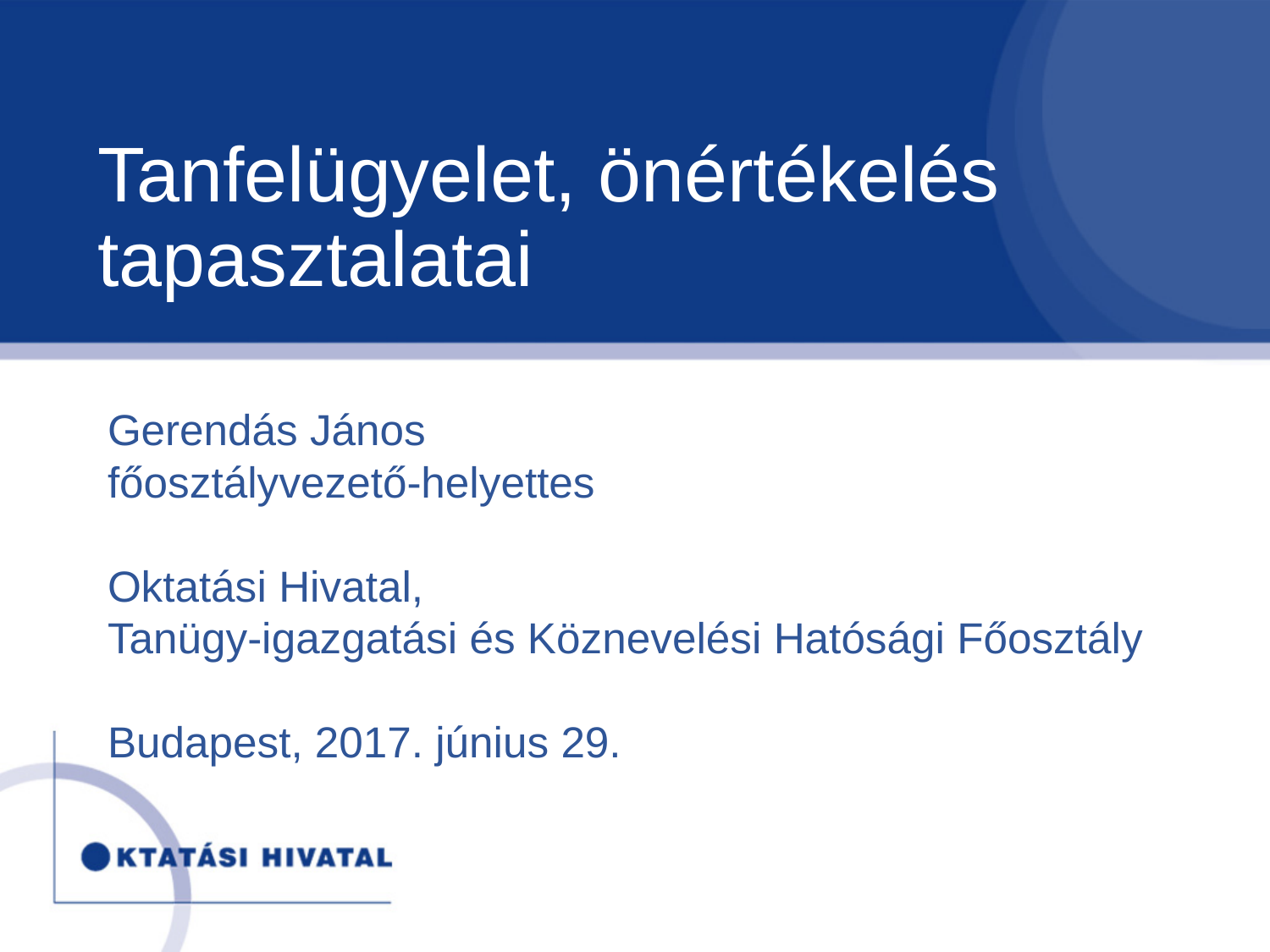

# Tanfelügyelet, önértékelés tapasztalatai
Gerendás János
főosztályvezető-helyettes

Oktatási Hivatal,
Tanügy-igazgatási és Köznevelési Hatósági Főosztály

Budapest, 2017. június 29.